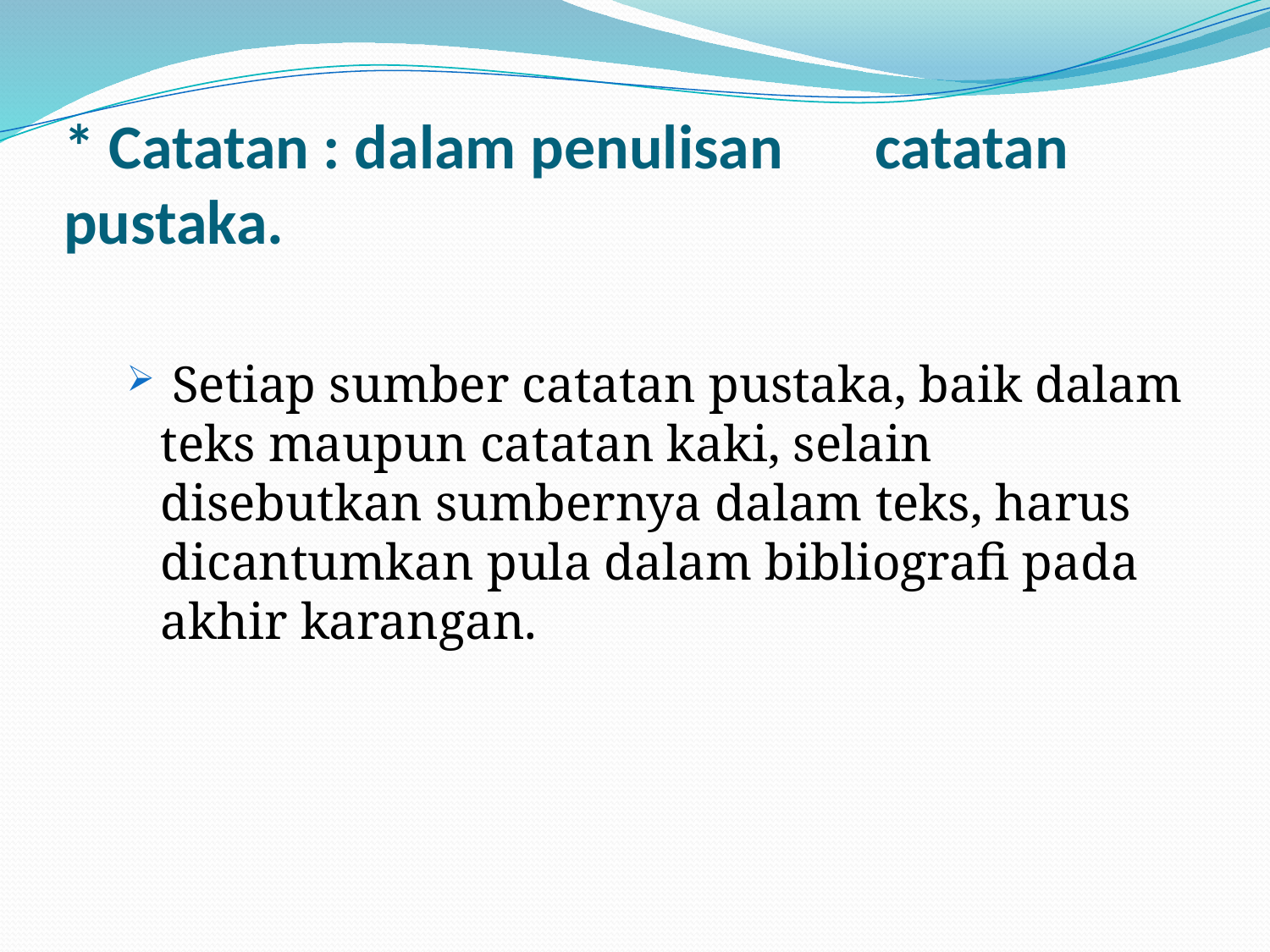

# * Catatan : dalam penulisan 					catatan pustaka.
 Setiap sumber catatan pustaka, baik dalam teks maupun catatan kaki, selain disebutkan sumbernya dalam teks, harus dicantumkan pula dalam bibliografi pada akhir karangan.